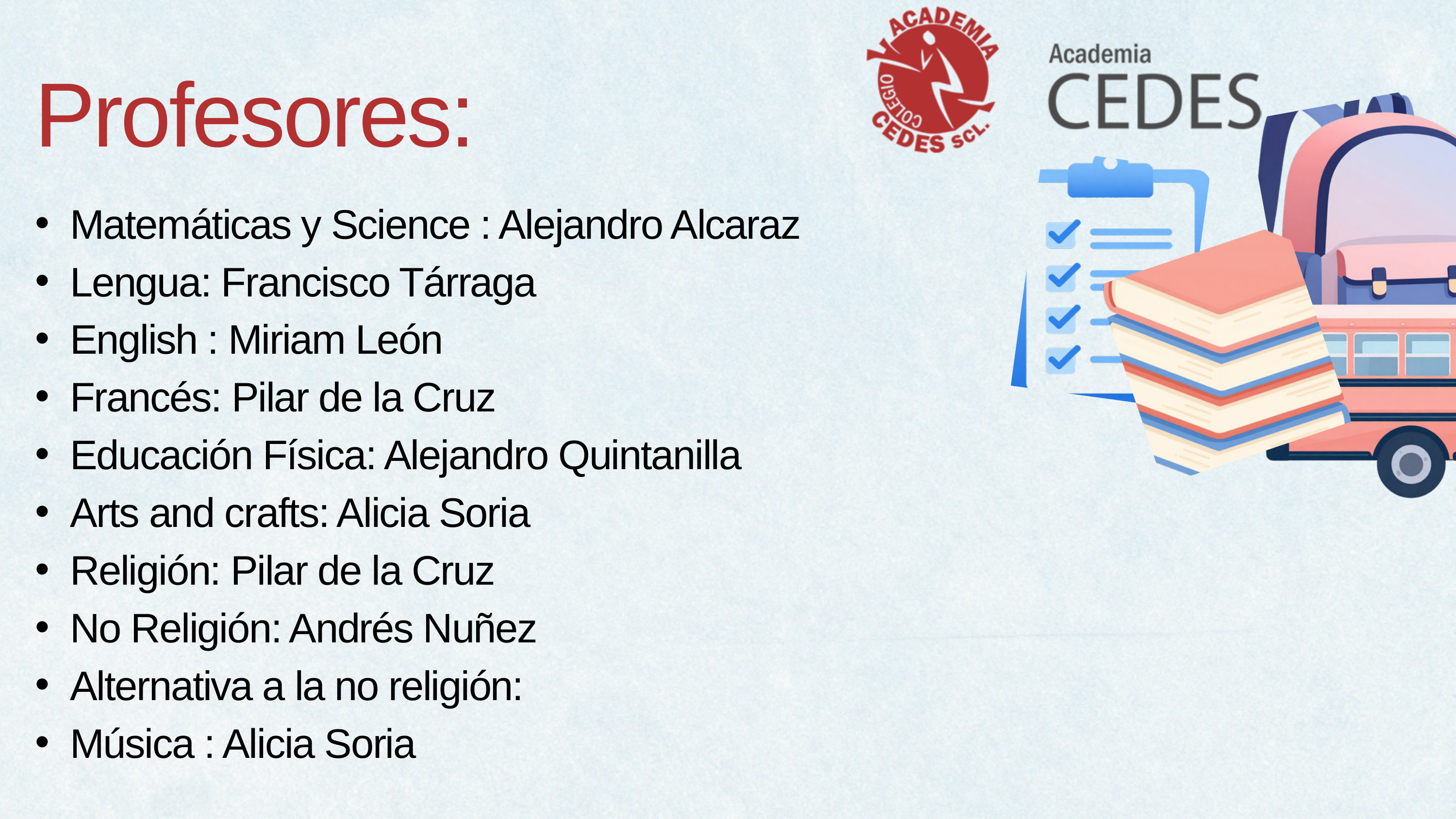

Profesores:

Matemáticas y Science : Alejandro Alcaraz
Lengua: Francisco Tárraga
English : Miriam León
Francés: Pilar de la Cruz
Educación Física: Alejandro Quintanilla
Arts and crafts: Alicia Soria
Religión: Pilar de la Cruz
No Religión: Andrés Nuñez
Alternativa a la no religión:
Música : Alicia Soria